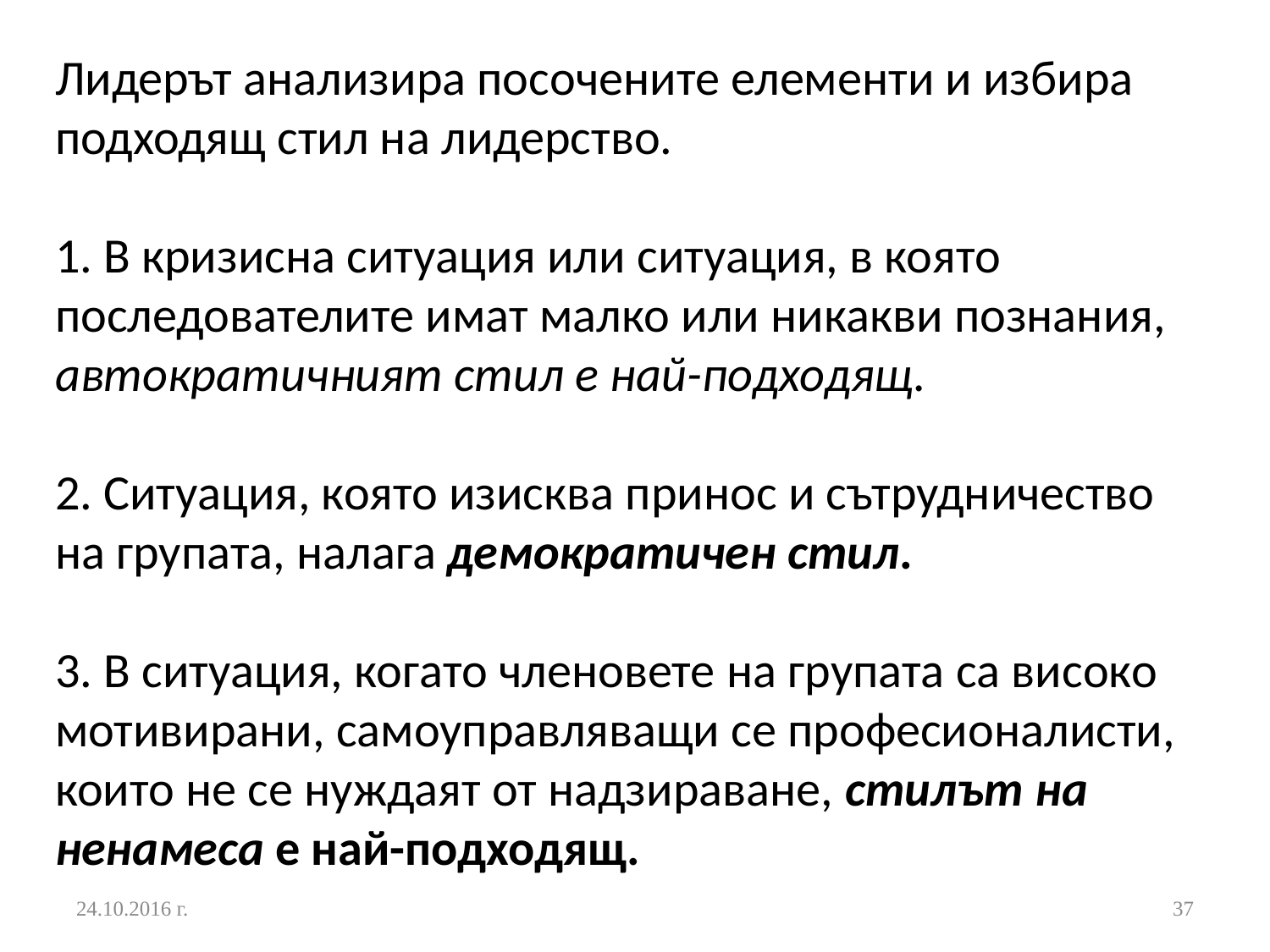

# Лидерът анализира посочените елементи и избира подходящ стил на лидерство. 1. В кризисна ситуация или ситуация, в която последователите имат малко или никакви познания, автократичният стил е най-подходящ. 2. Ситуация, която изисква принос и сътрудничество на групата, налага демократичен стил. 3. В ситуация, когато членовете на групата са високо мотивирани, самоуправляващи се професионалисти, които не се нуждаят от надзираване, стилът на ненамеса е най-подходящ.
24.10.2016 г.
37